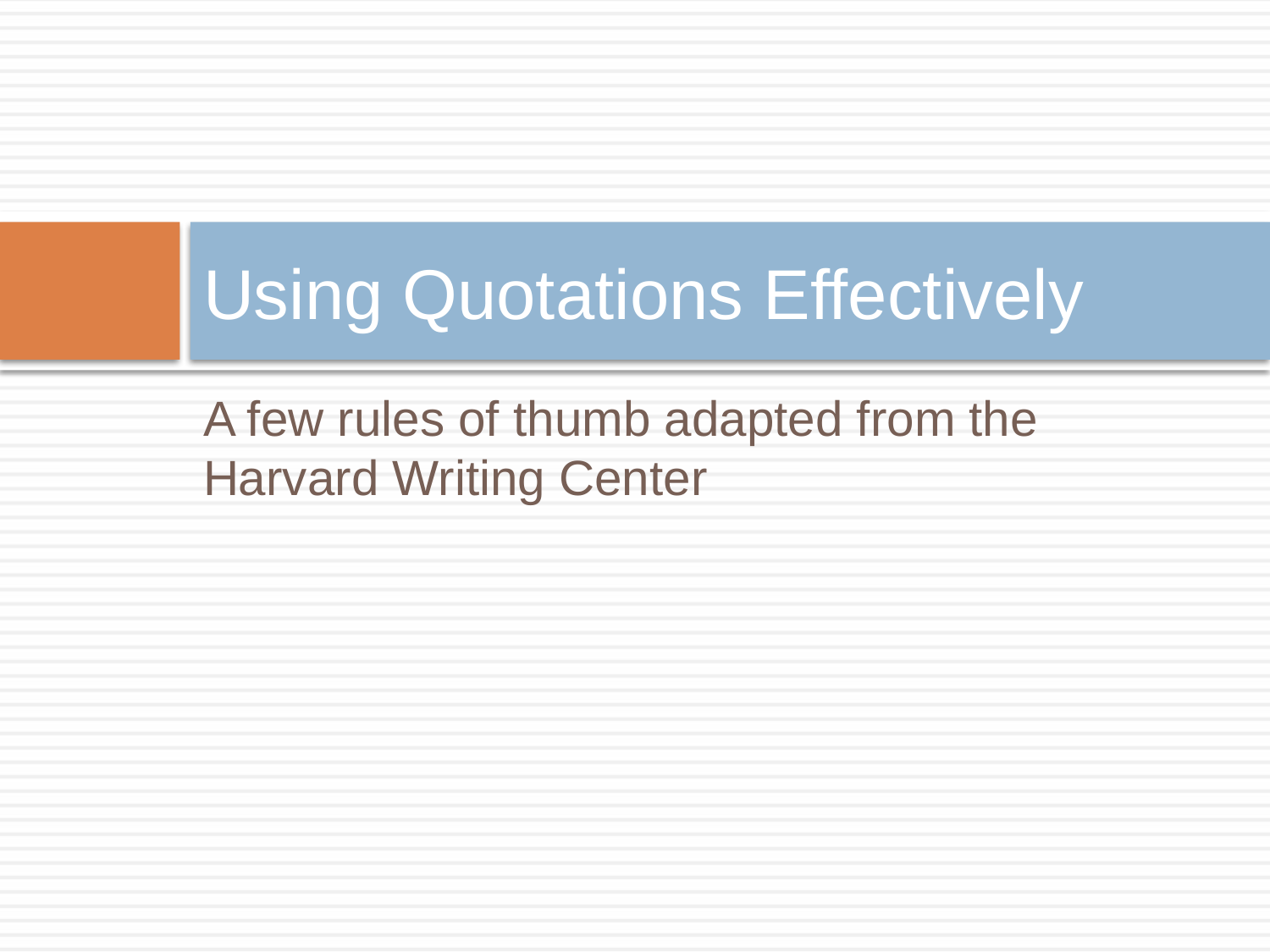

# Using Quotations Effectively
A few rules of thumb adapted from the Harvard Writing Center